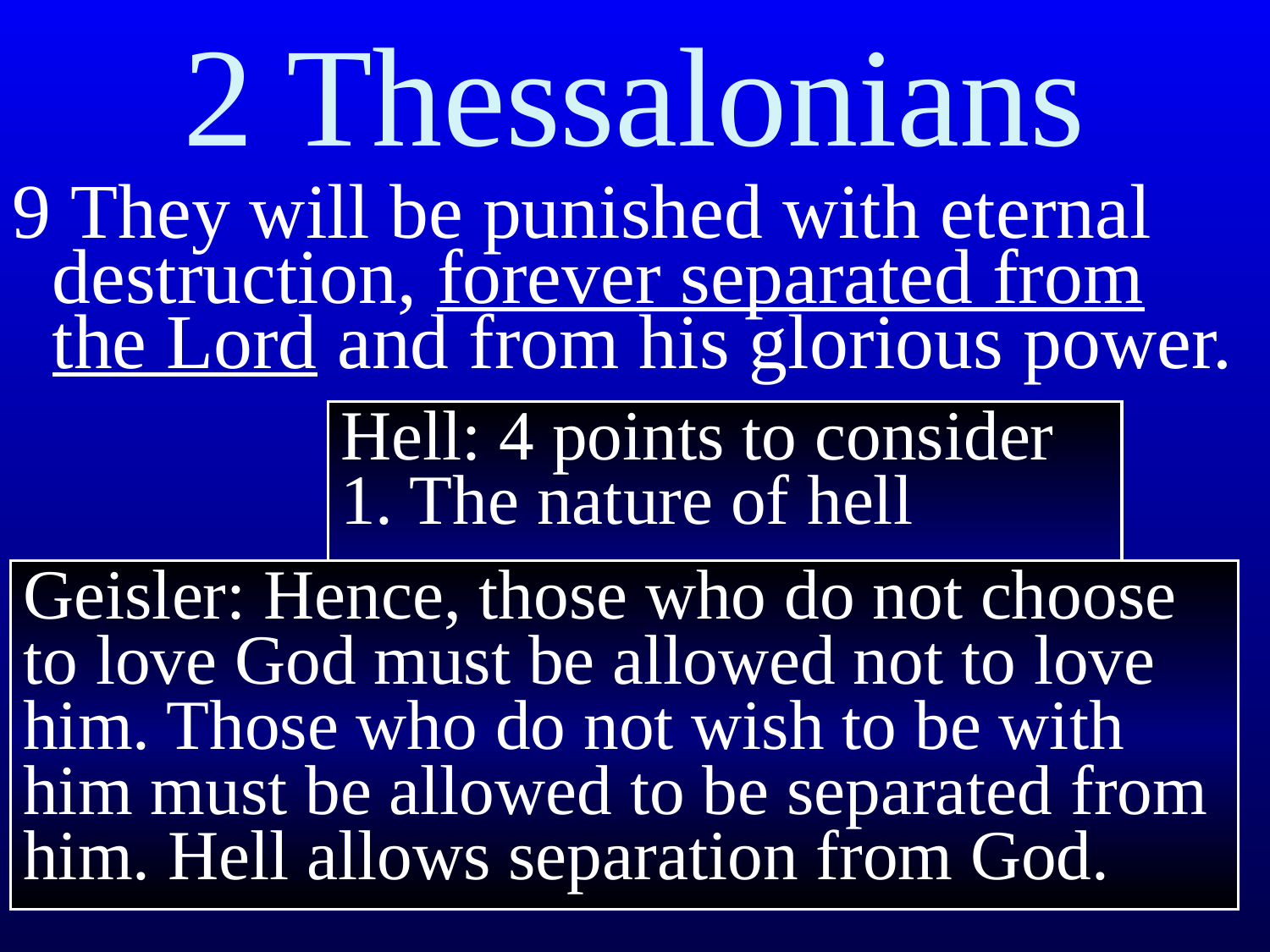

2 Thessalonians
9 They will be punished with eternal destruction, forever separated from the Lord and from his glorious power.
Hell: 4 points to consider
1. The nature of hell
Geisler: Hence, those who do not choose to love God must be allowed not to love him. Those who do not wish to be with him must be allowed to be separated from him. Hell allows separation from God.